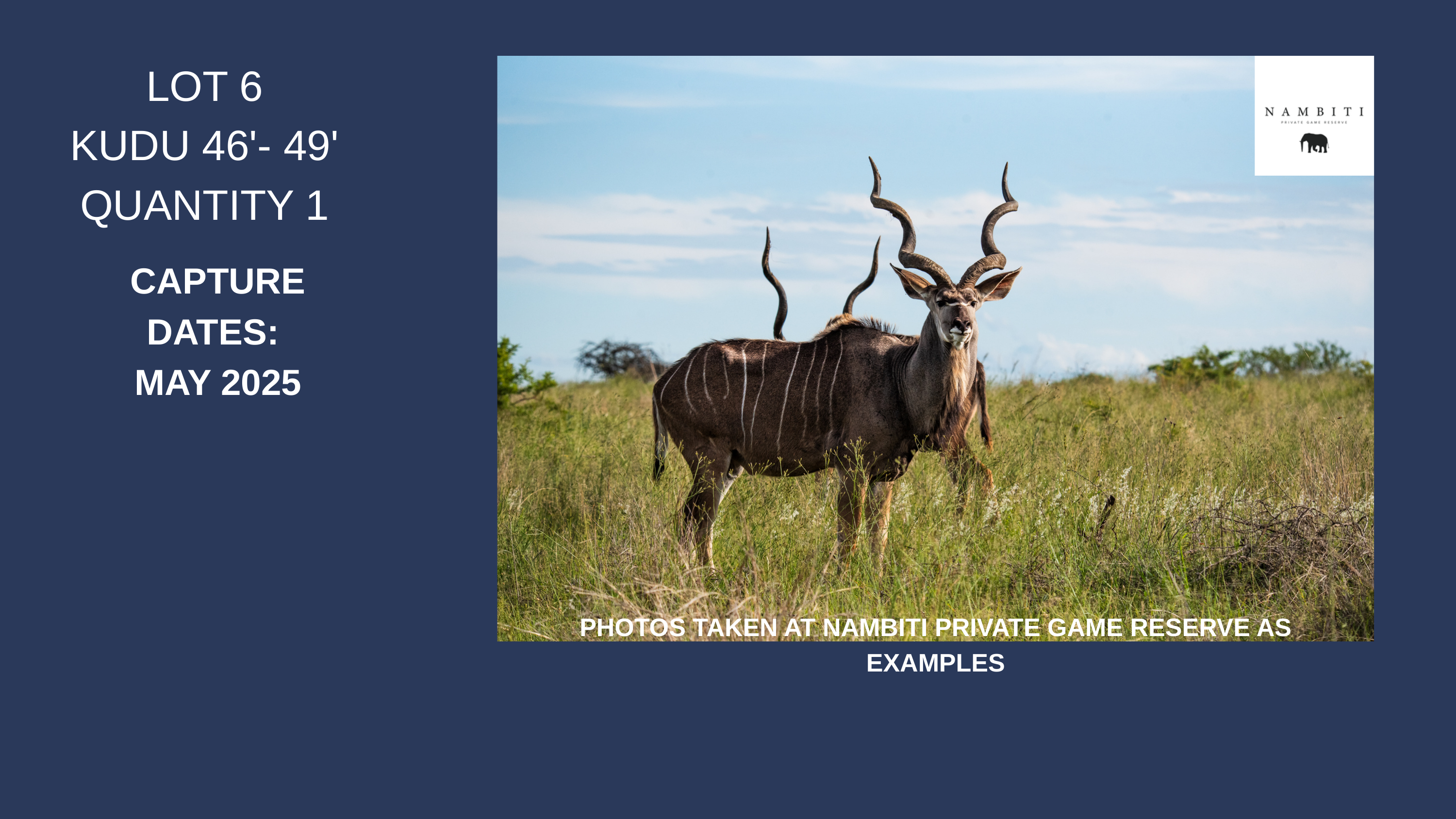

LOT 6
KUDU 46'- 49'
QUANTITY 1

PHOTOS TAKEN AT NAMBITI PRIVATE GAME RESERVE AS EXAMPLES

CAPTURE DATES:
MAY 2025